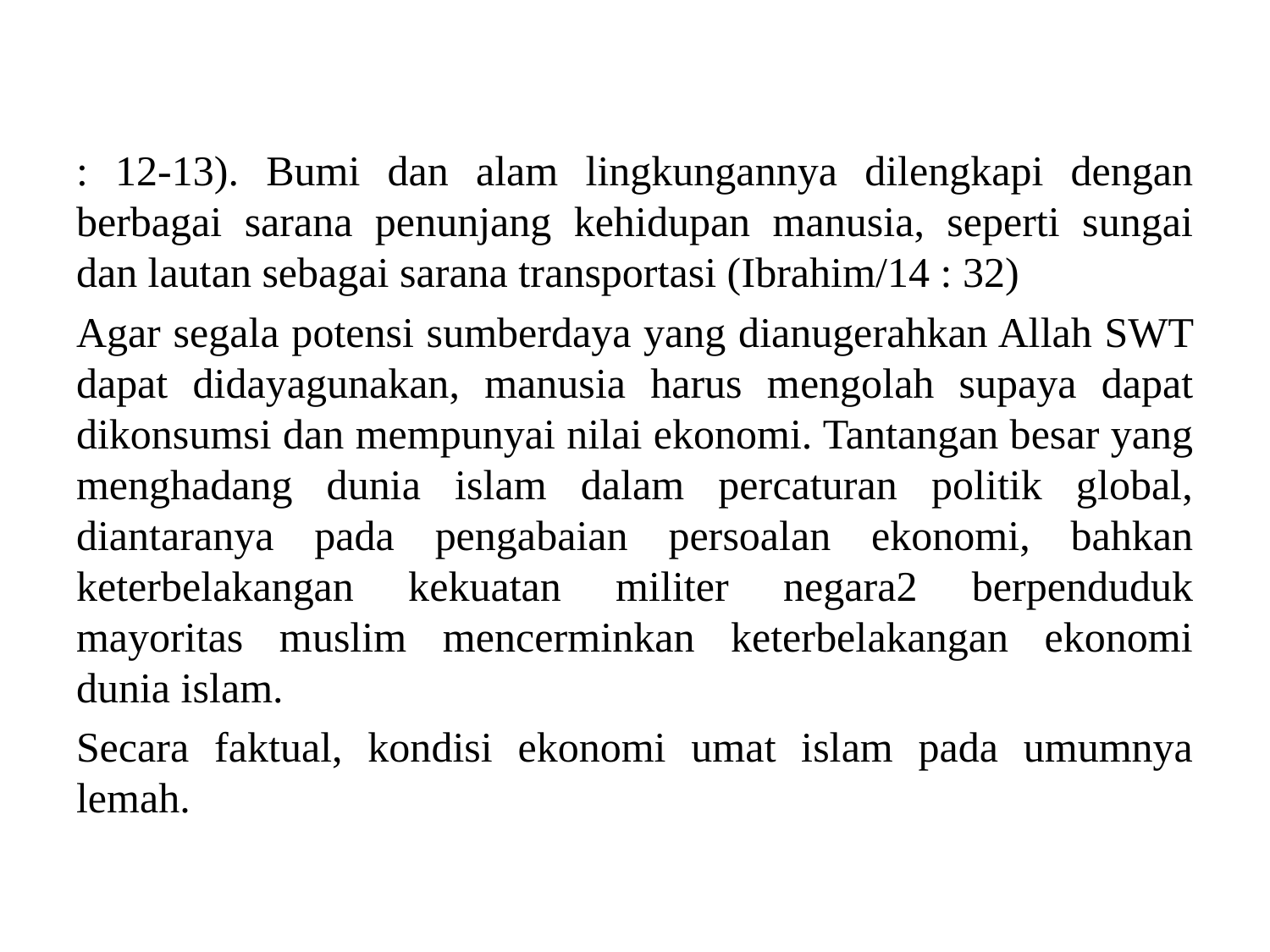

#
: 12-13). Bumi dan alam lingkungannya dilengkapi dengan berbagai sarana penunjang kehidupan manusia, seperti sungai dan lautan sebagai sarana transportasi (Ibrahim/14 : 32)
Agar segala potensi sumberdaya yang dianugerahkan Allah SWT dapat didayagunakan, manusia harus mengolah supaya dapat dikonsumsi dan mempunyai nilai ekonomi. Tantangan besar yang menghadang dunia islam dalam percaturan politik global, diantaranya pada pengabaian persoalan ekonomi, bahkan keterbelakangan kekuatan militer negara2 berpenduduk mayoritas muslim mencerminkan keterbelakangan ekonomi dunia islam.
Secara faktual, kondisi ekonomi umat islam pada umumnya lemah.